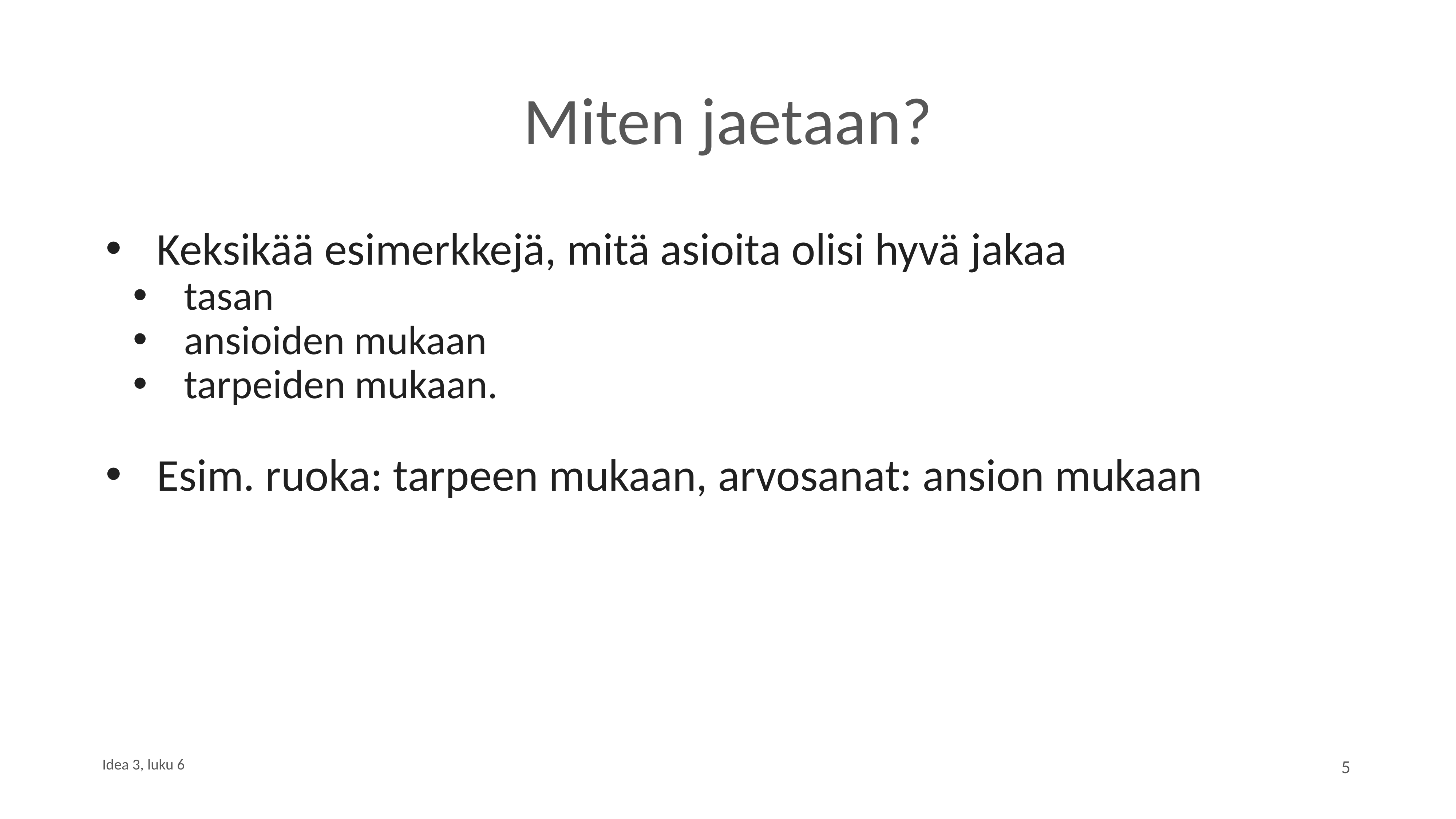

# Miten jaetaan?
Keksikää esimerkkejä, mitä asioita olisi hyvä jakaa
tasan
ansioiden mukaan
tarpeiden mukaan.

Esim. ruoka: tarpeen mukaan, arvosanat: ansion mukaan
Idea 3, luku 6
5